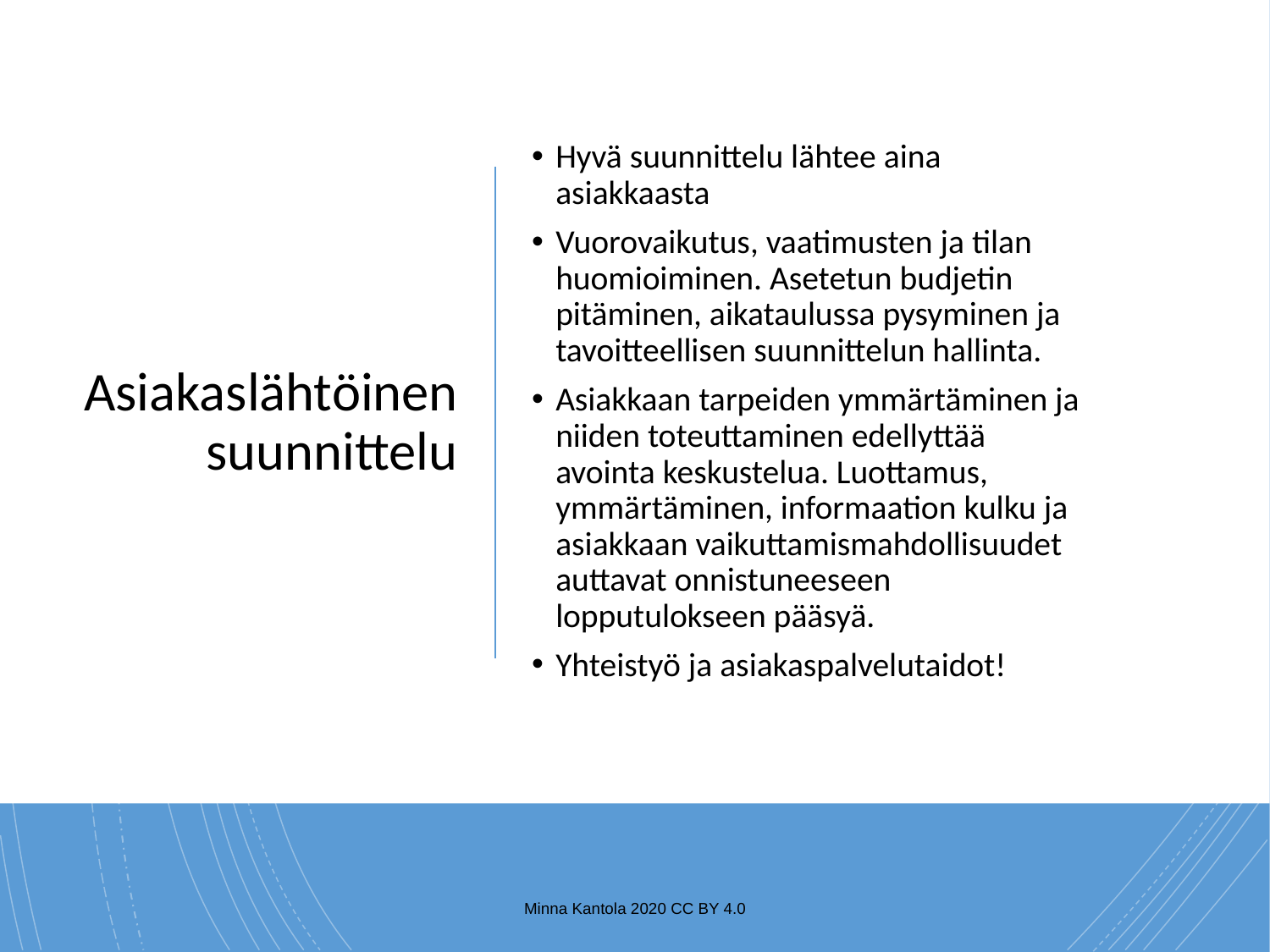

# Asiakaslähtöinen suunnittelu
Hyvä suunnittelu lähtee aina asiakkaasta
Vuorovaikutus, vaatimusten ja tilan huomioiminen. Asetetun budjetin pitäminen, aikataulussa pysyminen ja tavoitteellisen suunnittelun hallinta.
Asiakkaan tarpeiden ymmärtäminen ja niiden toteuttaminen edellyttää avointa keskustelua. Luottamus, ymmärtäminen, informaation kulku ja asiakkaan vaikuttamismahdollisuudet auttavat onnistuneeseen  lopputulokseen pääsyä.
Yhteistyö ja asiakaspalvelutaidot!

Minna Kantola 2020 CC BY 4.0